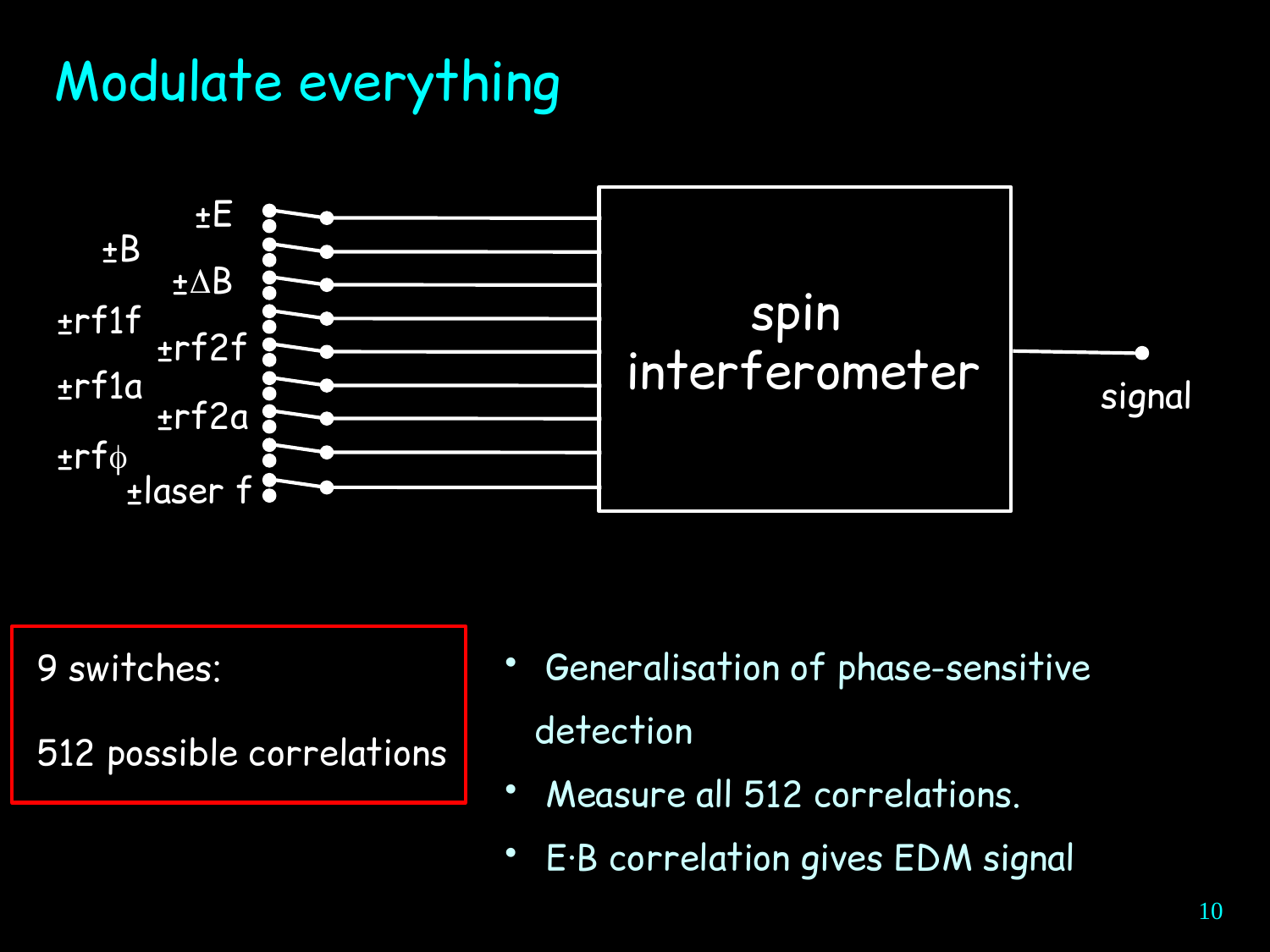

Modulate everything
±E

±B

±ΔB

spin
interferometer
±rf1f

±rf2f

±rf1a
signal

±rf2a

±rfφ

±laser f

 Generalisation of phase-sensitive detection
 Measure all 512 correlations.
 E·B correlation gives EDM signal

9 switches:

512 possible correlations
10